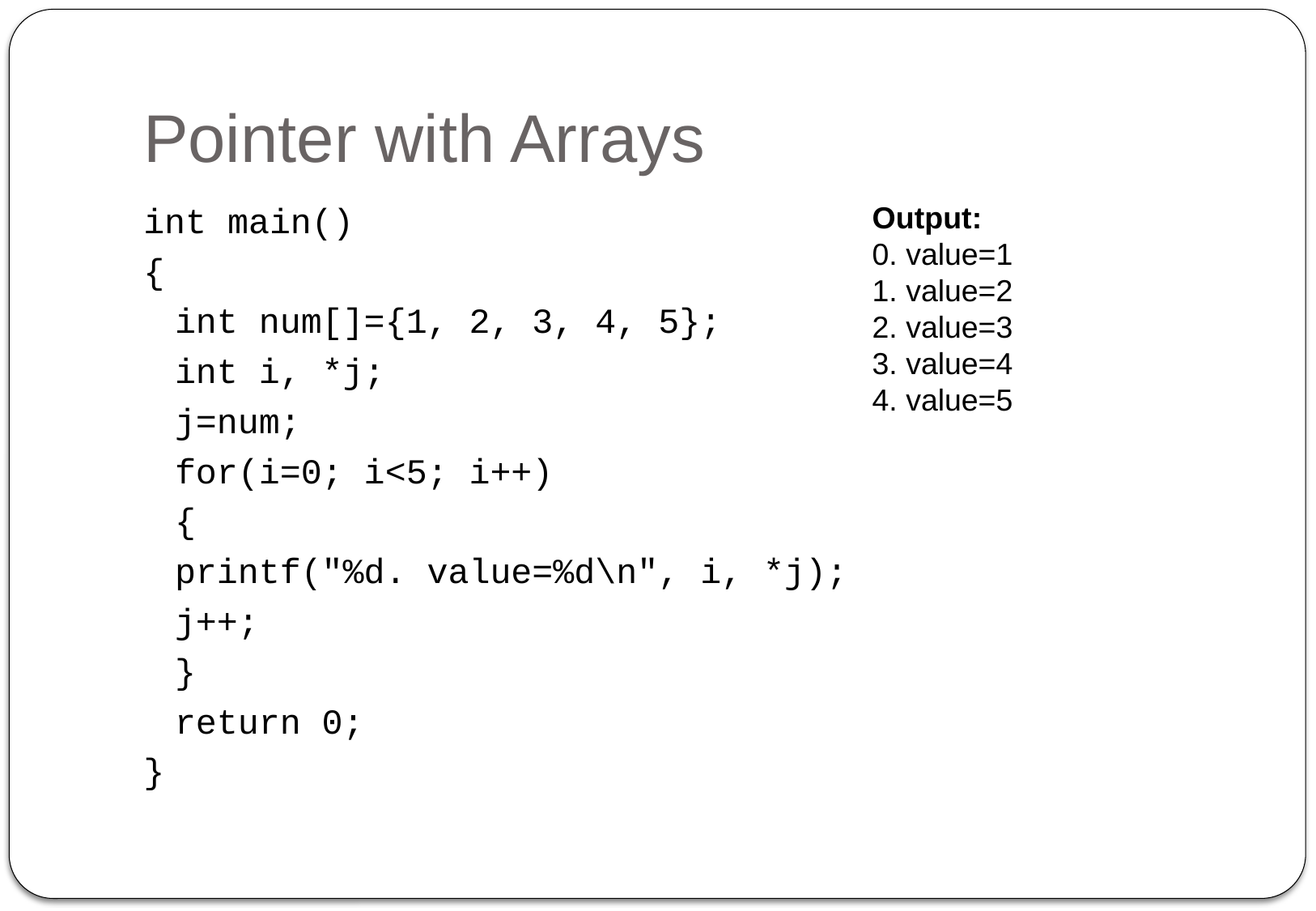

# Pointer with Arrays
int main()
{
	int num[]={1, 2, 3, 4, 5};
	int i, *j;
	j=num;
	for(i=0; i<5; i++)
	{
		printf("%d. value=%d\n", i, *j);
		j++;
	}
	return 0;
}
Output:
0. value=1
1. value=2
2. value=3
3. value=4
4. value=5